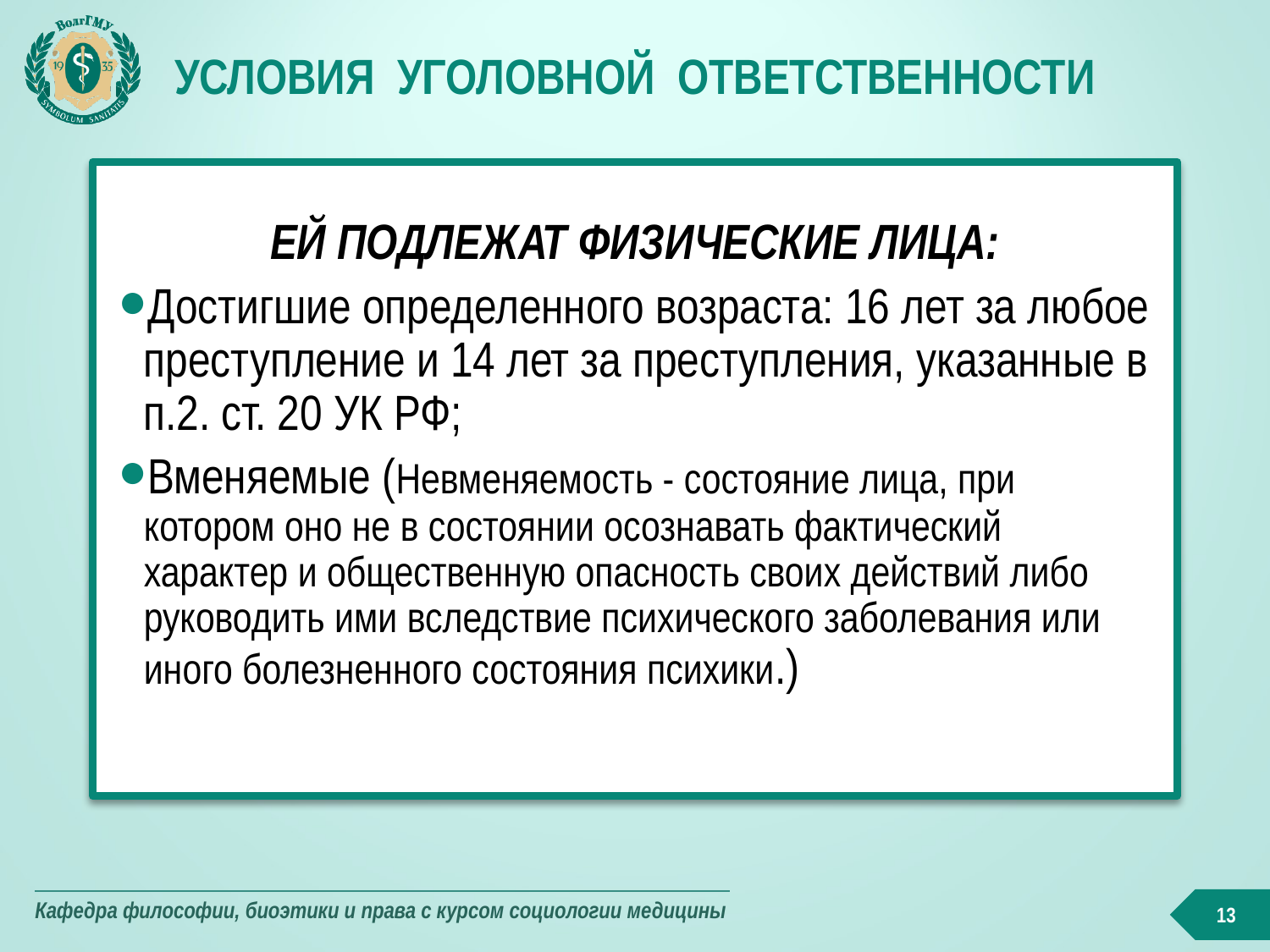

# Условия  уголовной  ответственности
ЕЙ ПОДЛЕЖАТ ФИЗИЧЕСКИЕ ЛИЦА:
Достигшие определенного возраста: 16 лет за любое преступление и 14 лет за преступления, указанные в п.2. ст. 20 УК РФ;
Вменяемые (Невменяемость - состояние лица, при котором оно не в состоянии осознавать фактический характер и общественную опасность своих действий либо руководить ими вследствие психического заболевания или иного болезненного состояния психики.)
13